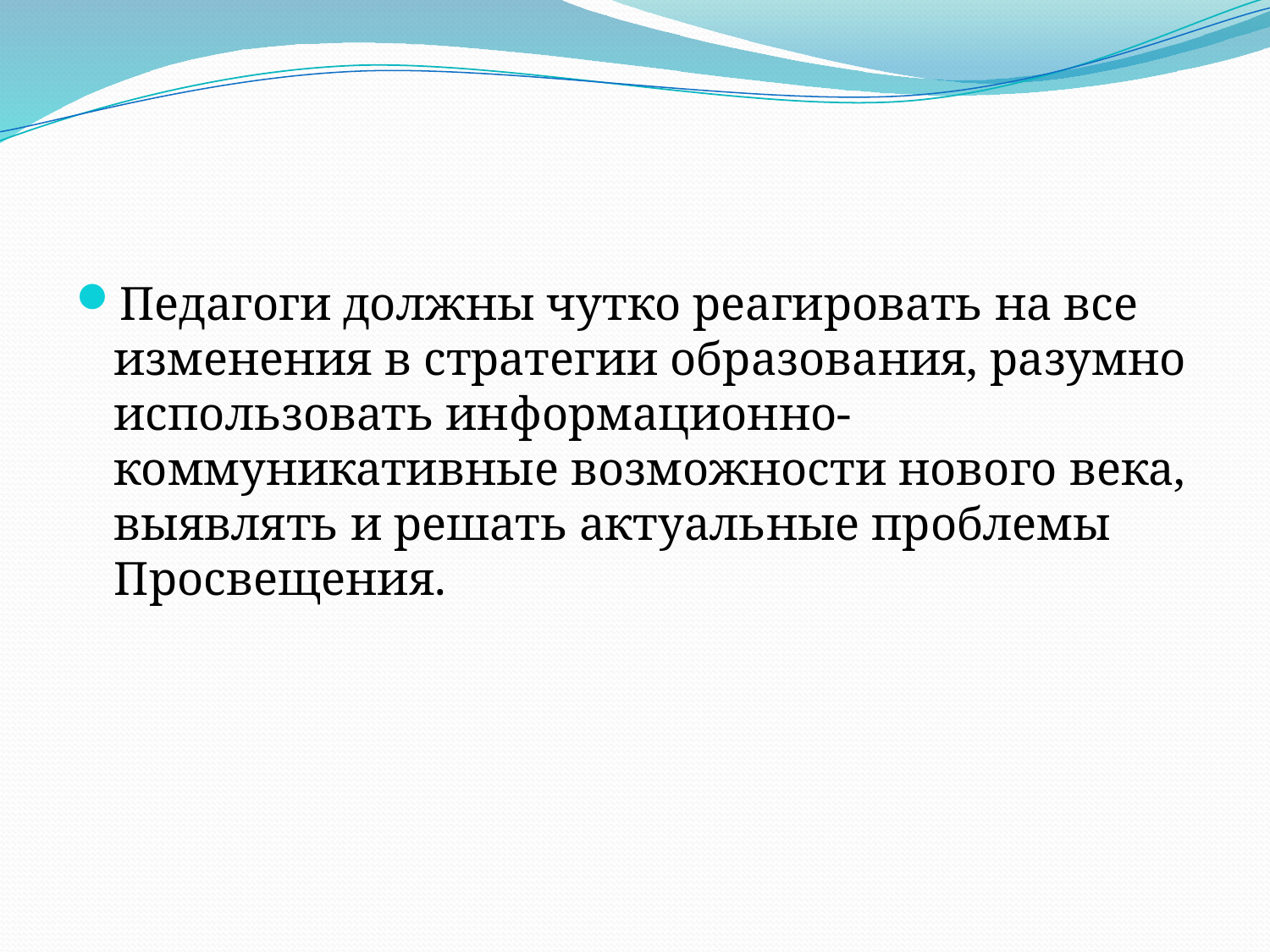

#
Педагоги должны чутко реагировать на все изменения в стратегии образования, разумно использовать информационно-коммуникативные возможности нового века, выявлять и решать актуальные проблемы Просвещения.